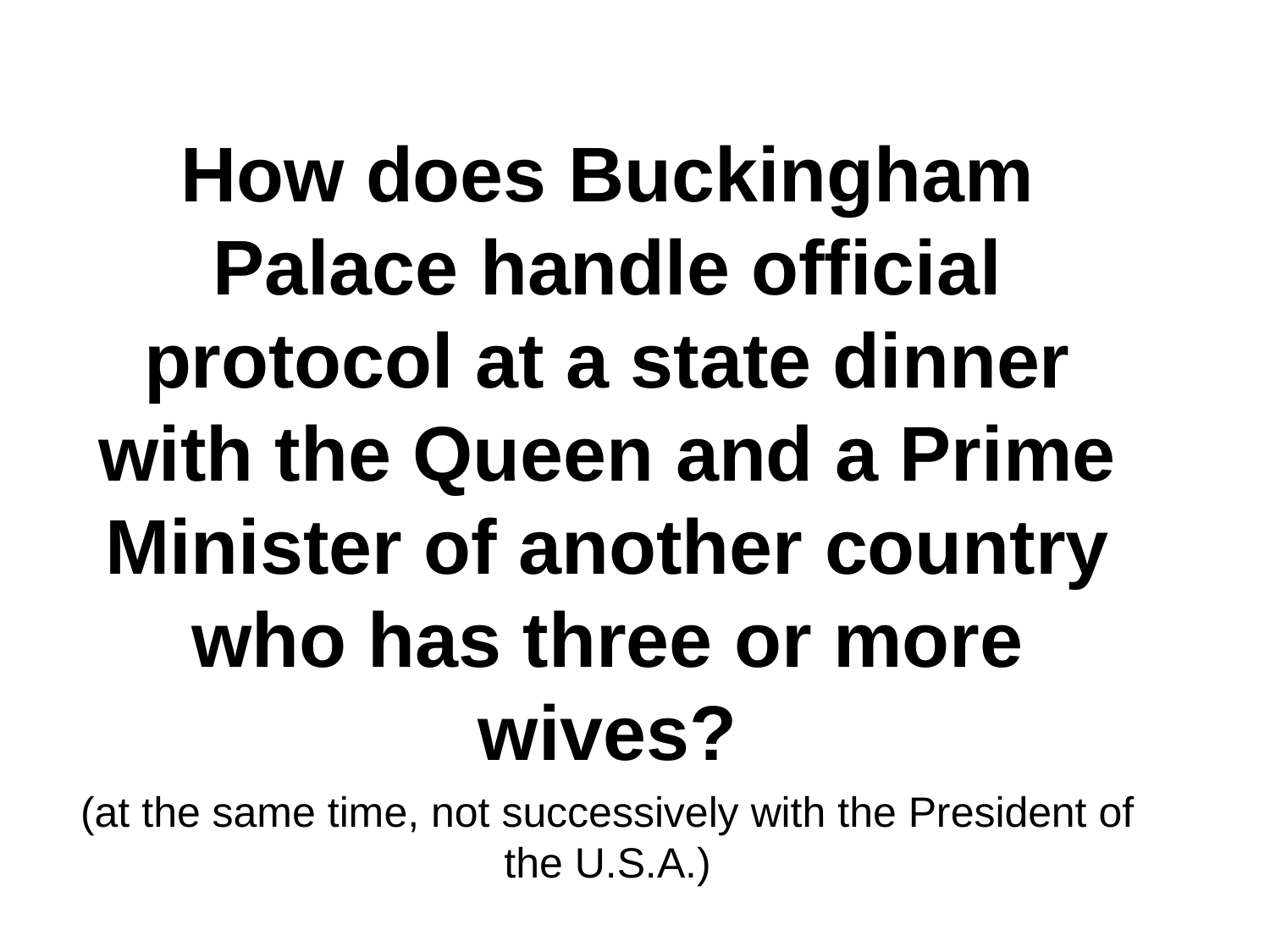

How does Buckingham Palace handle official protocol at a state dinner with the Queen and a Prime Minister of another country who has three or more wives?
(at the same time, not successively with the President of the U.S.A.)